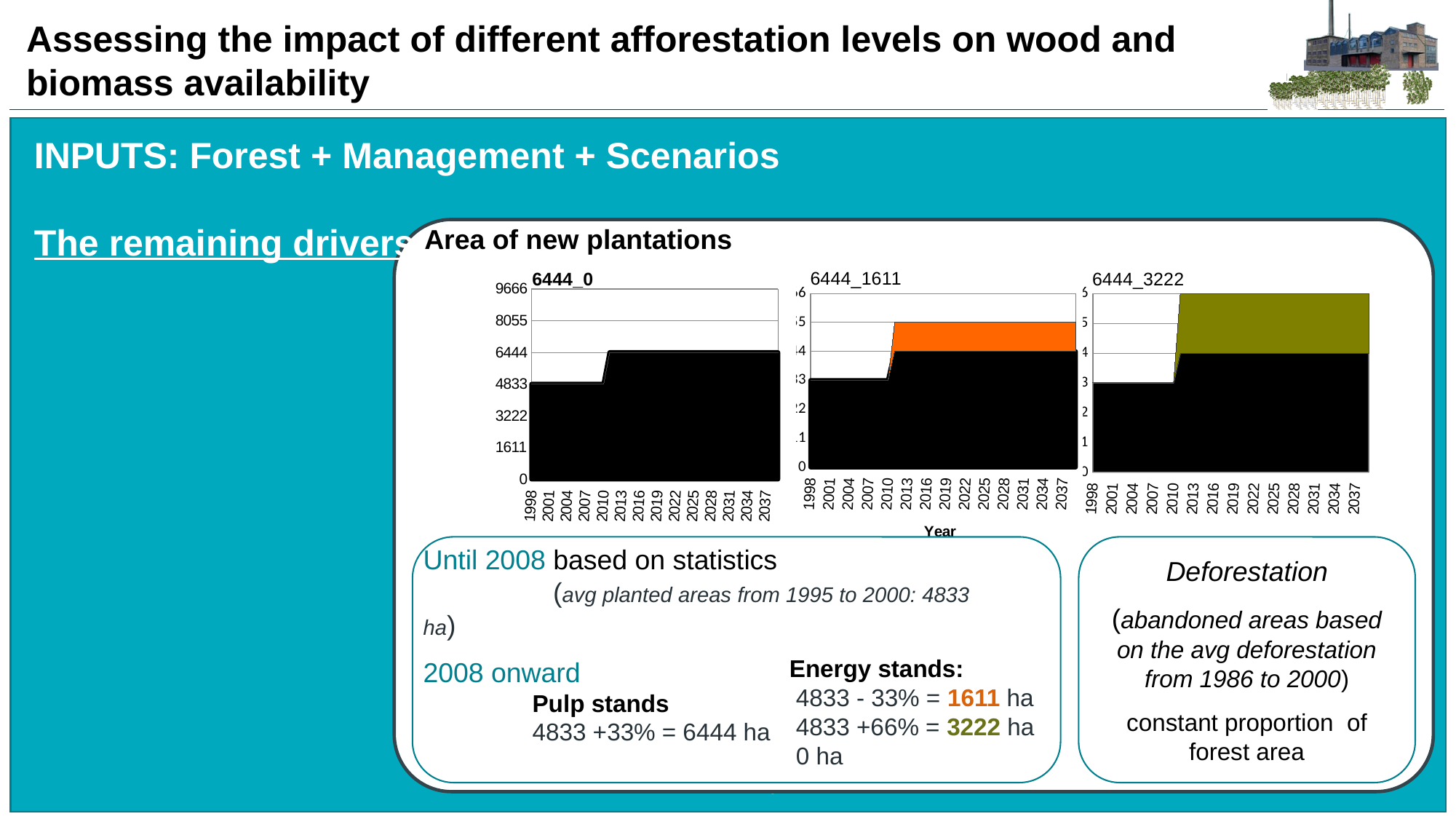

INPUTS: Forest + Management + Scenarios

The remaining drivers
Area of new plantations

### Chart:  6444_0

| Category |  |  |
|---|---|---|
| 1998 | 4833.3 | 0.0 |
| 1999 | 4833.3 | 0.0 |
| 2000 | 4833.3 | 0.0 |
| 2001 | 4833.3 | 0.0 |
| 2002 | 4833.3 | 0.0 |
| 2003 | 4833.3 | 0.0 |
| 2004 | 4833.3 | 0.0 |
| 2005 | 4833.3 | 0.0 |
| 2006 | 4833.3 | 0.0 |
| 2007 | 4833.3 | 0.0 |
| 2008 | 4833.3 | 0.0 |
| 2009 | 4833.3 | 0.0 |
| 2010 | 4833.3 | 0.0 |
| 2011 | 6444.400000000001 | 0.0 |
| 2012 | 6444.400000000001 | 0.0 |
| 2013 | 6444.400000000001 | 0.0 |
| 2014 | 6444.400000000001 | 0.0 |
| 2015 | 6444.400000000001 | 0.0 |
| 2016 | 6444.400000000001 | 0.0 |
| 2017 | 6444.400000000001 | 0.0 |
| 2018 | 6444.400000000001 | 0.0 |
| 2019 | 6444.400000000001 | 0.0 |
| 2020 | 6444.400000000001 | 0.0 |
| 2021 | 6444.400000000001 | 0.0 |
| 2022 | 6444.400000000001 | 0.0 |
| 2023 | 6444.400000000001 | 0.0 |
| 2024 | 6444.400000000001 | 0.0 |
| 2025 | 6444.400000000001 | 0.0 |
| 2026 | 6444.400000000001 | 0.0 |
| 2027 | 6444.400000000001 | 0.0 |
| 2028 | 6444.400000000001 | 0.0 |
| 2029 | 6444.400000000001 | 0.0 |
| 2030 | 6444.400000000001 | 0.0 |
| 2031 | 6444.400000000001 | 0.0 |
| 2032 | 6444.400000000001 | 0.0 |
| 2033 | 6444.400000000001 | 0.0 |
| 2034 | 6444.400000000001 | 0.0 |
| 2035 | 6444.400000000001 | 0.0 |
| 2036 | 6444.400000000001 | 0.0 |
| 2037 | 6444.400000000001 | 0.0 |
| 2038 | 6444.400000000001 | 0.0 |
| 2039 | 6444.400000000001 | 0.0 |

### Chart: 6444_1611

| Category |  |  |
|---|---|---|
| 1998 | 4833.3 | 0.0 |
| 1999 | 4833.3 | 0.0 |
| 2000 | 4833.3 | 0.0 |
| 2001 | 4833.3 | 0.0 |
| 2002 | 4833.3 | 0.0 |
| 2003 | 4833.3 | 0.0 |
| 2004 | 4833.3 | 0.0 |
| 2005 | 4833.3 | 0.0 |
| 2006 | 4833.3 | 0.0 |
| 2007 | 4833.3 | 0.0 |
| 2008 | 4833.3 | 0.0 |
| 2009 | 4833.3 | 0.0 |
| 2010 | 4833.3 | 0.0 |
| 2011 | 6444.400000000001 | 1611.1 |
| 2012 | 6444.400000000001 | 1611.1 |
| 2013 | 6444.400000000001 | 1611.1 |
| 2014 | 6444.400000000001 | 1611.1 |
| 2015 | 6444.400000000001 | 1611.1 |
| 2016 | 6444.400000000001 | 1611.1 |
| 2017 | 6444.400000000001 | 1611.1 |
| 2018 | 6444.400000000001 | 1611.1 |
| 2019 | 6444.400000000001 | 1611.1 |
| 2020 | 6444.400000000001 | 1611.1 |
| 2021 | 6444.400000000001 | 1611.1 |
| 2022 | 6444.400000000001 | 1611.1 |
| 2023 | 6444.400000000001 | 1611.1 |
| 2024 | 6444.400000000001 | 1611.1 |
| 2025 | 6444.400000000001 | 1611.1 |
| 2026 | 6444.400000000001 | 1611.1 |
| 2027 | 6444.400000000001 | 1611.1 |
| 2028 | 6444.400000000001 | 1611.1 |
| 2029 | 6444.400000000001 | 1611.1 |
| 2030 | 6444.400000000001 | 1611.1 |
| 2031 | 6444.400000000001 | 1611.1 |
| 2032 | 6444.400000000001 | 1611.1 |
| 2033 | 6444.400000000001 | 1611.1 |
| 2034 | 6444.400000000001 | 1611.1 |
| 2035 | 6444.400000000001 | 1611.1 |
| 2036 | 6444.400000000001 | 1611.1 |
| 2037 | 6444.400000000001 | 1611.1 |
| 2038 | 6444.400000000001 | 1611.1 |
| 2039 | 6444.400000000001 | 1611.1 |

### Chart: 6444_3222

| Category |  |  |
|---|---|---|
| 1998 | 4833.3 | 0.0 |
| 1999 | 4833.3 | 0.0 |
| 2000 | 4833.3 | 0.0 |
| 2001 | 4833.3 | 0.0 |
| 2002 | 4833.3 | 0.0 |
| 2003 | 4833.3 | 0.0 |
| 2004 | 4833.3 | 0.0 |
| 2005 | 4833.3 | 0.0 |
| 2006 | 4833.3 | 0.0 |
| 2007 | 4833.3 | 0.0 |
| 2008 | 4833.3 | 0.0 |
| 2009 | 4833.3 | 0.0 |
| 2010 | 4833.3 | 0.0 |
| 2011 | 6444.400000000001 | 3222.2000000000003 |
| 2012 | 6444.400000000001 | 3222.2000000000003 |
| 2013 | 6444.400000000001 | 3222.2000000000003 |
| 2014 | 6444.400000000001 | 3222.2000000000003 |
| 2015 | 6444.400000000001 | 3222.2000000000003 |
| 2016 | 6444.400000000001 | 3222.2000000000003 |
| 2017 | 6444.400000000001 | 3222.2000000000003 |
| 2018 | 6444.400000000001 | 3222.2000000000003 |
| 2019 | 6444.400000000001 | 3222.2000000000003 |
| 2020 | 6444.400000000001 | 3222.2000000000003 |
| 2021 | 6444.400000000001 | 3222.2000000000003 |
| 2022 | 6444.400000000001 | 3222.2000000000003 |
| 2023 | 6444.400000000001 | 3222.2000000000003 |
| 2024 | 6444.400000000001 | 3222.2000000000003 |
| 2025 | 6444.400000000001 | 3222.2000000000003 |
| 2026 | 6444.400000000001 | 3222.2000000000003 |
| 2027 | 6444.400000000001 | 3222.2000000000003 |
| 2028 | 6444.400000000001 | 3222.2000000000003 |
| 2029 | 6444.400000000001 | 3222.2000000000003 |
| 2030 | 6444.400000000001 | 3222.2000000000003 |
| 2031 | 6444.400000000001 | 3222.2000000000003 |
| 2032 | 6444.400000000001 | 3222.2000000000003 |
| 2033 | 6444.400000000001 | 3222.2000000000003 |
| 2034 | 6444.400000000001 | 3222.2000000000003 |
| 2035 | 6444.400000000001 | 3222.2000000000003 |
| 2036 | 6444.400000000001 | 3222.2000000000003 |
| 2037 | 6444.400000000001 | 3222.2000000000003 |
| 2038 | 6444.400000000001 | 3222.2000000000003 |
| 2039 | 6444.400000000001 | 3222.2000000000003 |
Until 2008 based on statistics
                 (avg planted areas from 1995 to 2000: 4833 ha)

2008 onward
	Pulp stands
	4833 +33% = 6444 ha
Deforestation

(abandoned areas based on the avg deforestation from 1986 to 2000)

constant proportion  of forest area
Energy stands:
 4833 - 33% = 1611 ha
 4833 +66% = 3222 ha
 0 ha